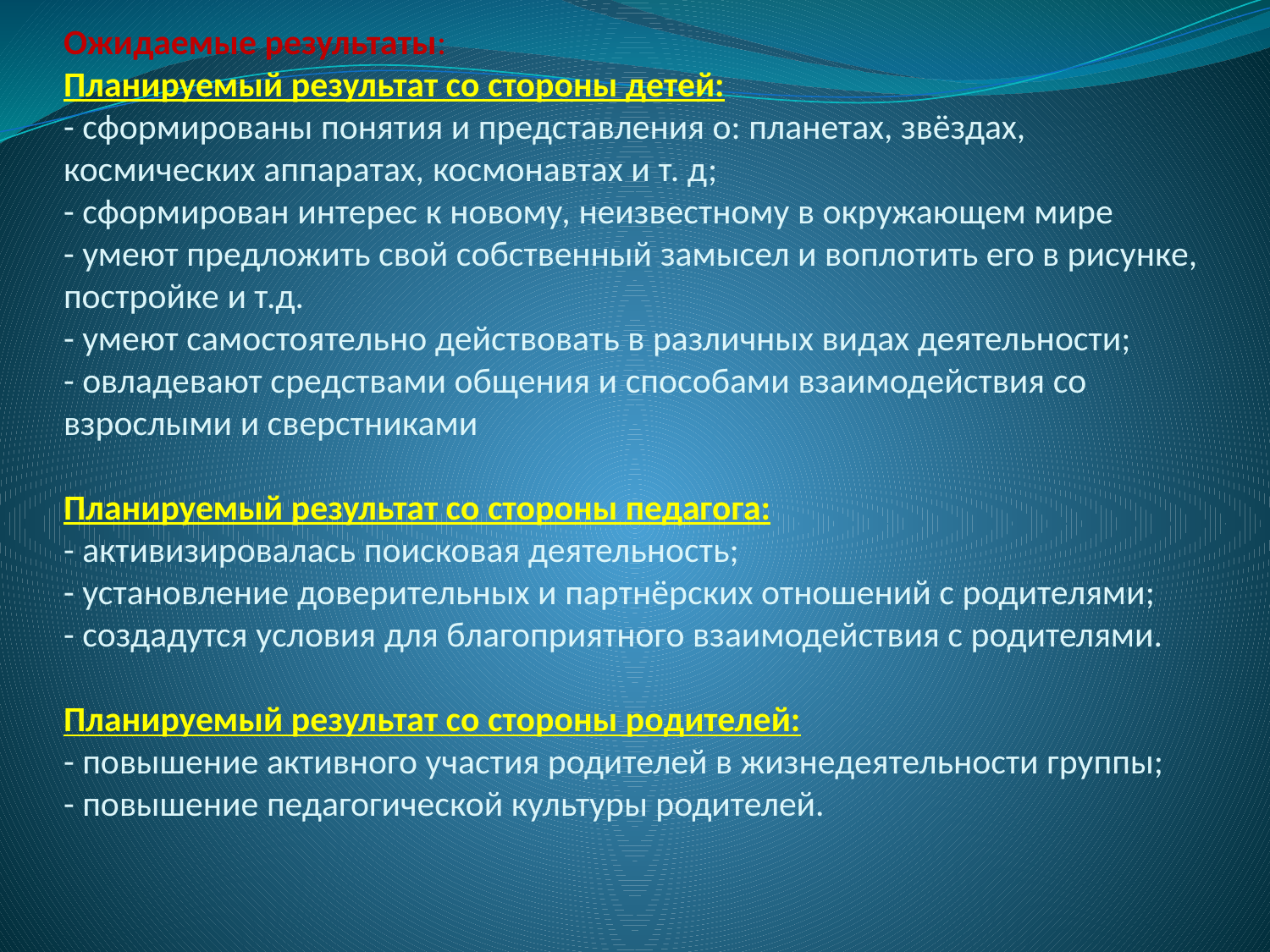

# Ожидаемые результаты: Планируемый результат со стороны детей: - сформированы понятия и представления о: планетах, звёздах, космических аппаратах, космонавтах и т. д; - сформирован интерес к новому, неизвестному в окружающем мире - умеют предложить свой собственный замысел и воплотить его в рисунке, постройке и т.д. - умеют самостоятельно действовать в различных видах деятельности; - овладевают средствами общения и способами взаимодействия со взрослыми и сверстниками   Планируемый результат со стороны педагога: - активизировалась поисковая деятельность; - установление доверительных и партнёрских отношений с родителями; - создадутся условия для благоприятного взаимодействия с родителями.   Планируемый результат со стороны родителей: - повышение активного участия родителей в жизнедеятельности группы; - повышение педагогической культуры родителей.